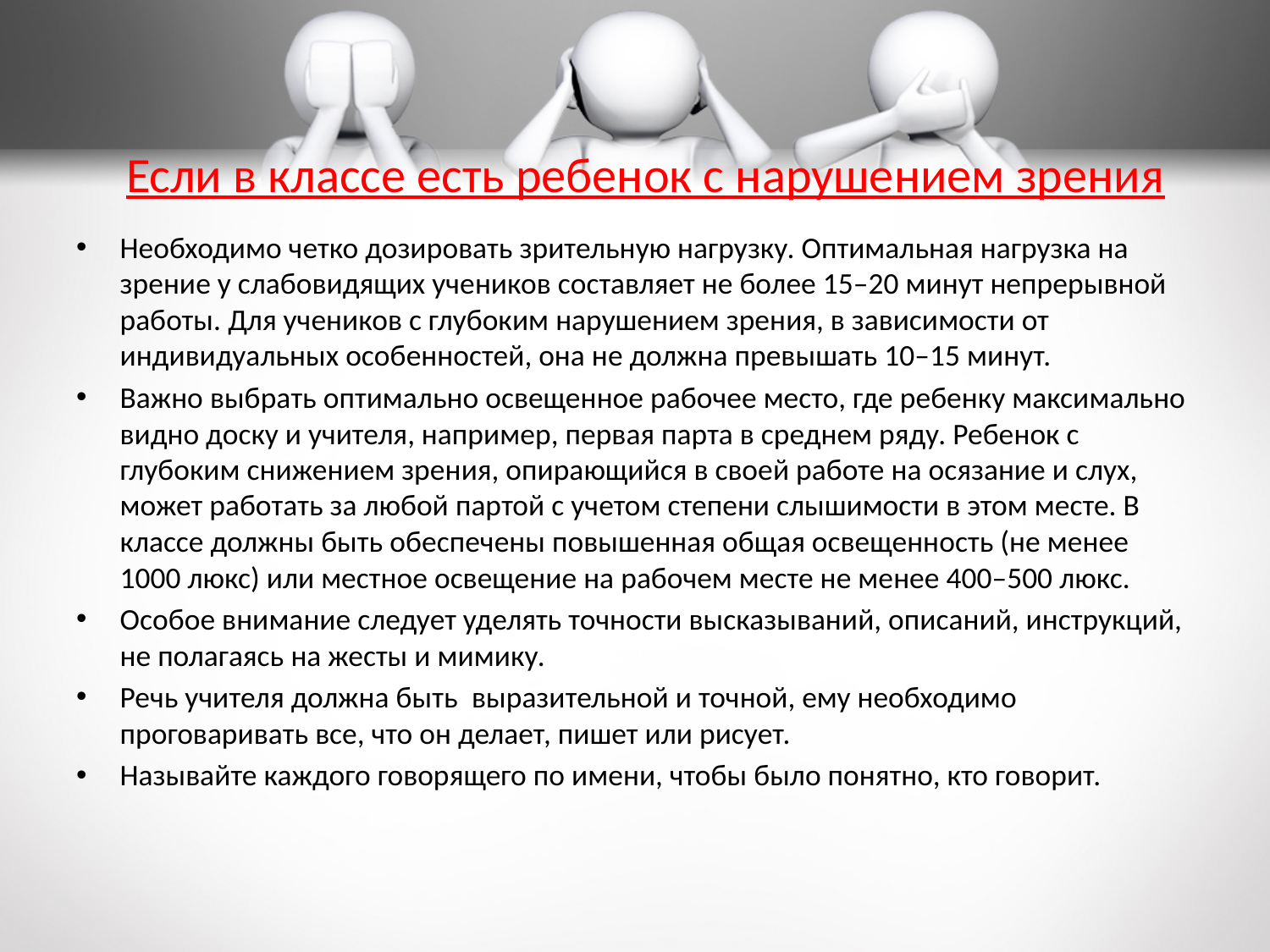

# Если в классе есть ребенок с нарушением зрения
Необходимо четко дозировать зрительную нагрузку. Оптимальная нагрузка на зрение у слабовидящих учеников составляет не более 15–20 минут непрерывной работы. Для учеников с глубоким нарушением зрения, в зависимости от индивидуальных особенностей, она не должна превышать 10–15 минут.
Важно выбрать оптимально освещенное рабочее место, где ребенку максимально видно доску и учителя, например, первая парта в среднем ряду. Ребенок с глубоким снижением зрения, опирающийся в своей работе на осязание и слух, может работать за любой партой с учетом степени слышимости в этом месте. В классе должны быть обеспечены повышенная общая освещенность (не менее 1000 люкс) или местное освещение на рабочем месте не менее 400–500 люкс.
Особое внимание следует уделять точности высказываний, описаний, инструкций, не полагаясь на жесты и мимику.
Речь учителя должна быть  выразительной и точной, ему необходимо проговаривать все, что он делает, пишет или рисует.
Называйте каждого говорящего по имени, чтобы было понятно, кто говорит.